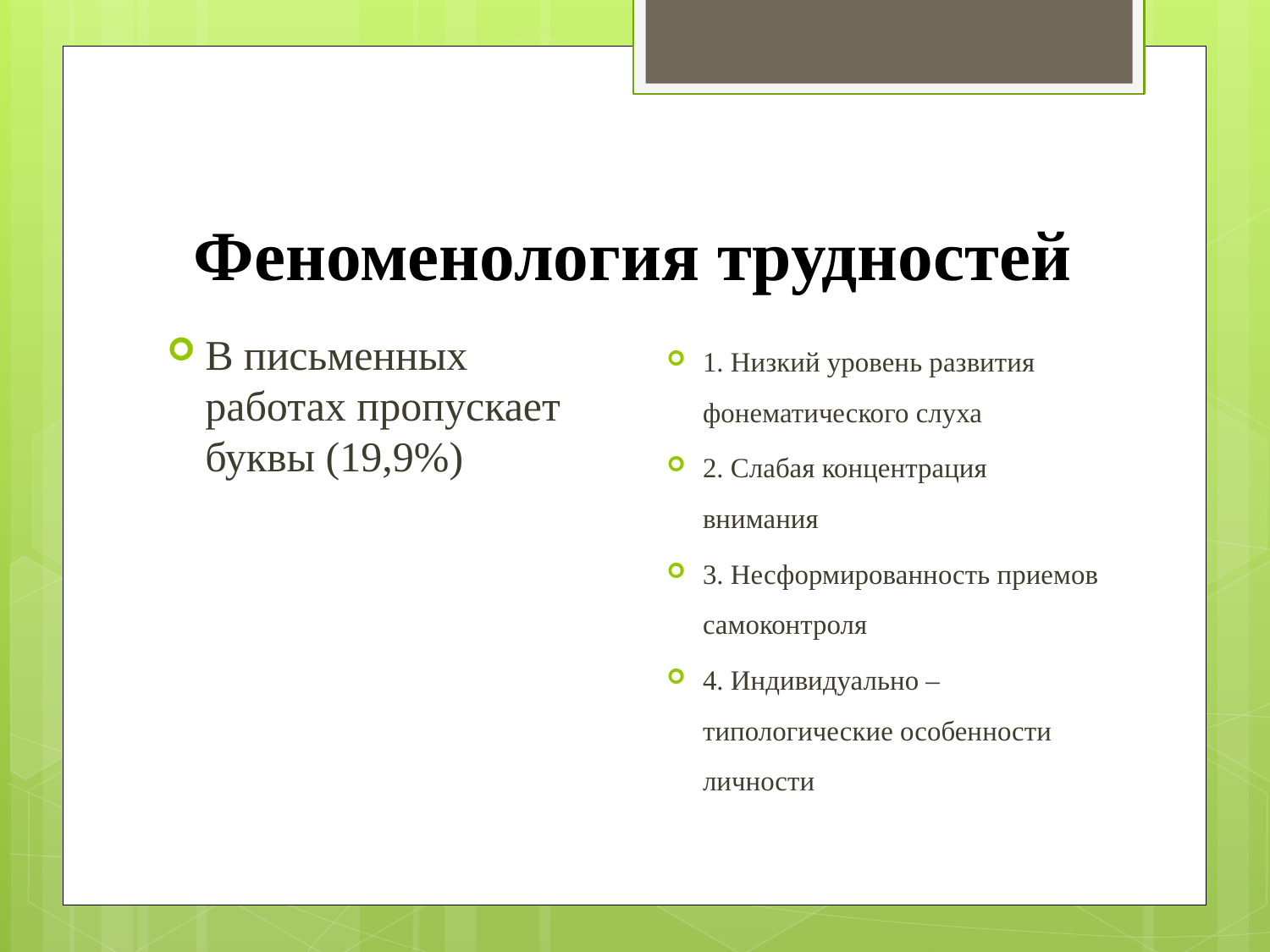

# Феноменология трудностей
1. Низкий уровень развития фонематического слуха
2. Слабая концентрация внимания
3. Несформированность приемов самоконтроля
4. Индивидуально – типологические особенности личности

В письменных работах пропускает буквы (19,9%)